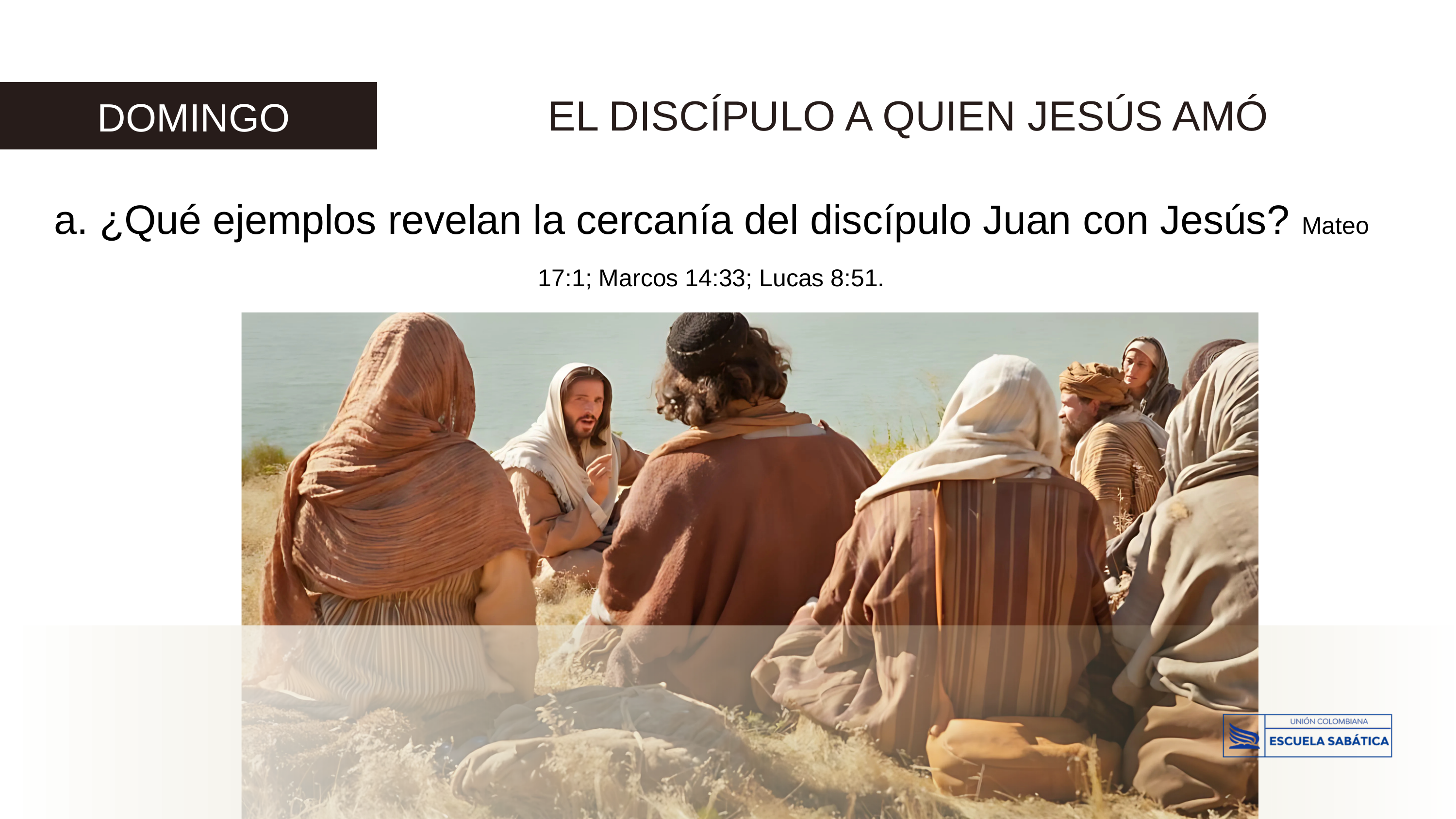

EL DISCÍPULO A QUIEN JESÚS AMÓ
 DOMINGO
a. ¿Qué ejemplos revelan la cercanía del discípulo Juan con Jesús? Mateo 17:1; Marcos 14:33; Lucas 8:51.